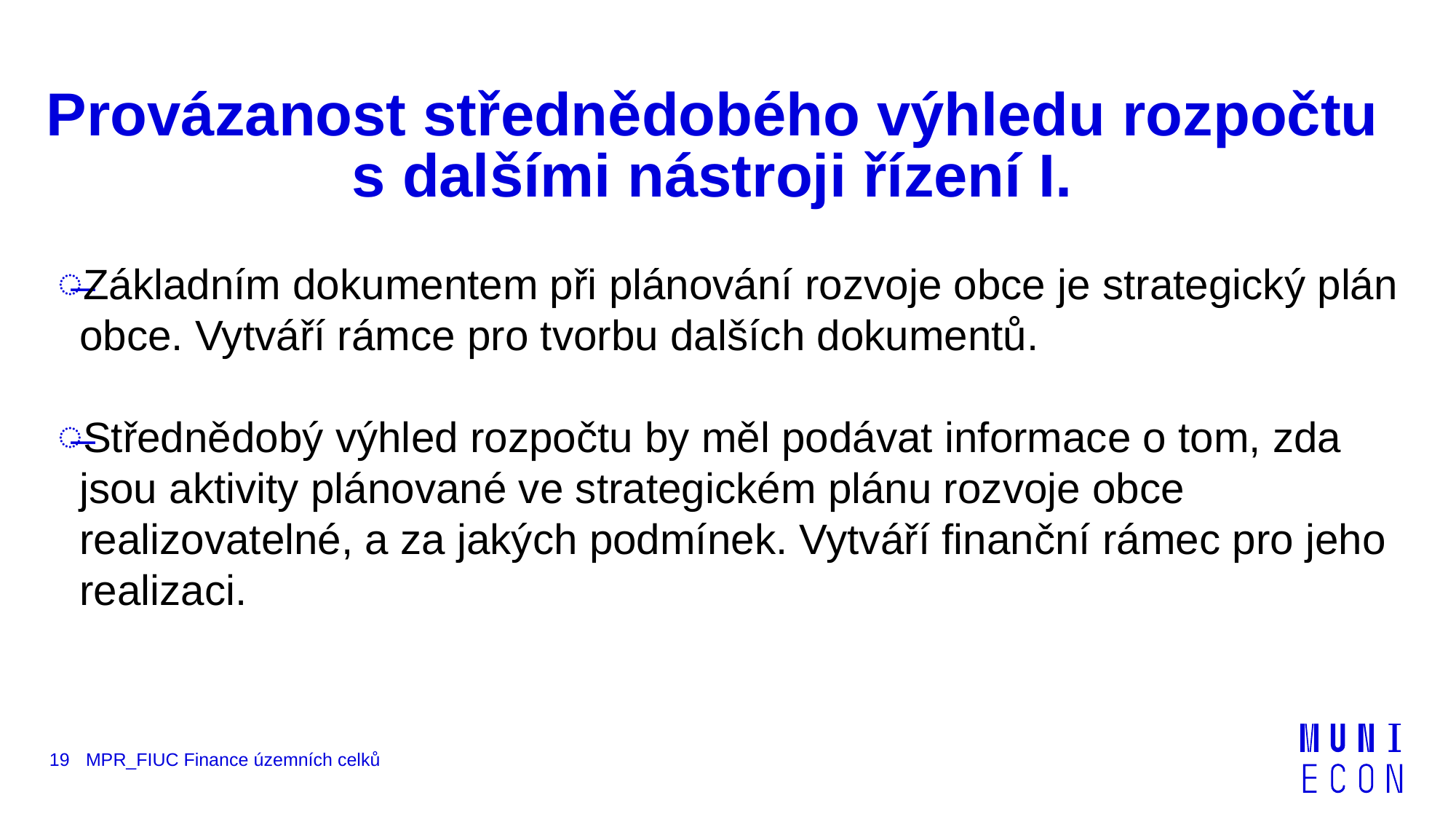

# Provázanost střednědobého výhledu rozpočtu s dalšími nástroji řízení I.
Základním dokumentem při plánování rozvoje obce je strategický plán obce. Vytváří rámce pro tvorbu dalších dokumentů.

Střednědobý výhled rozpočtu by měl podávat informace o tom, zda jsou aktivity plánované ve strategickém plánu rozvoje obce realizovatelné, a za jakých podmínek. Vytváří finanční rámec pro jeho realizaci.

19
MPR_FIUC Finance územních celků